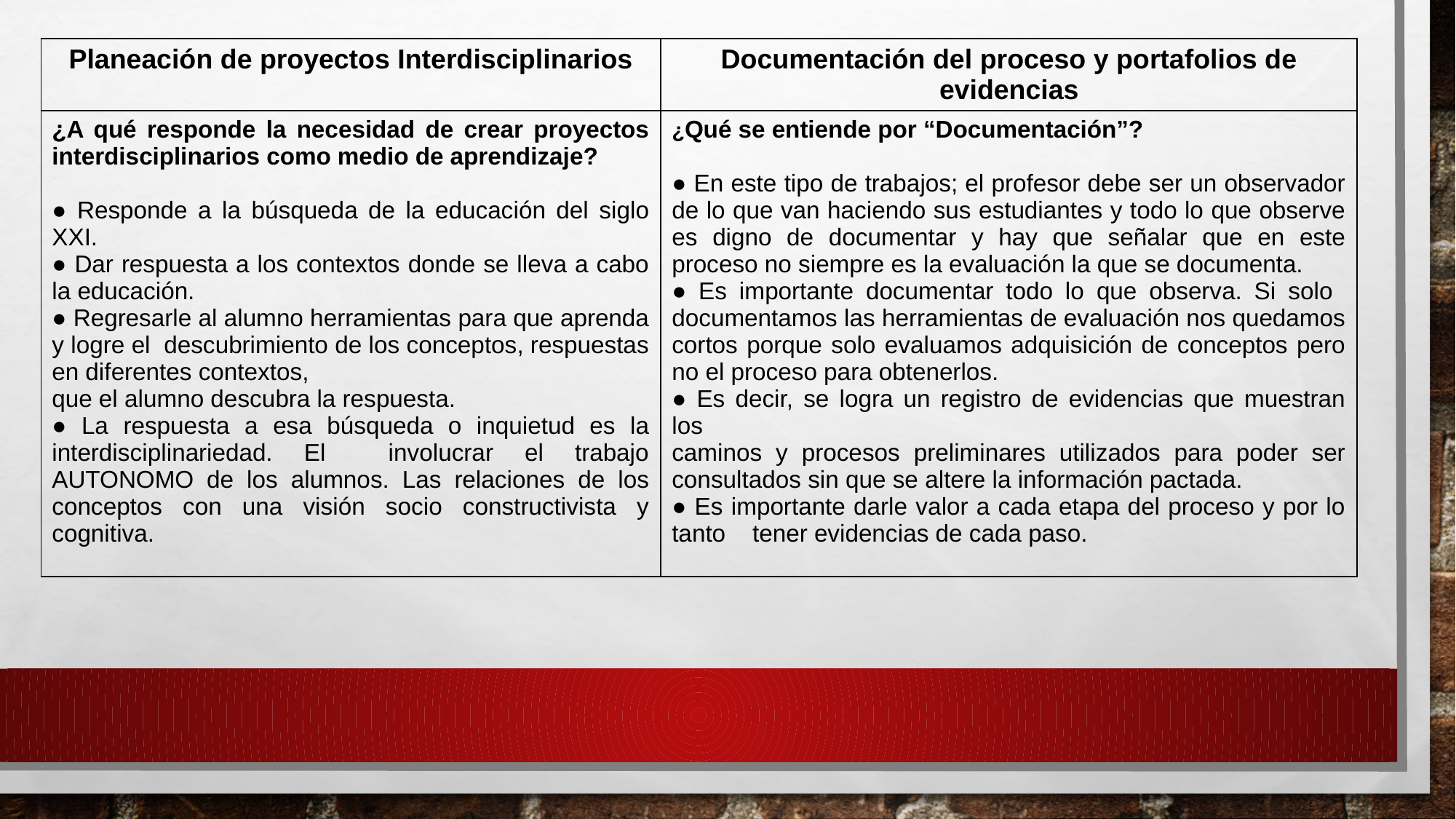

| Planeación de proyectos Interdisciplinarios | Documentación del proceso y portafolios de evidencias |
| --- | --- |
| ¿A qué responde la necesidad de crear proyectos interdisciplinarios como medio de aprendizaje?   ● Responde a la búsqueda de la educación del siglo XXI. ● Dar respuesta a los contextos donde se lleva a cabo la educación. ● Regresarle al alumno herramientas para que aprenda y logre el descubrimiento de los conceptos, respuestas en diferentes contextos, que el alumno descubra la respuesta. ● La respuesta a esa búsqueda o inquietud es la interdisciplinariedad. El involucrar el trabajo AUTONOMO de los alumnos. Las relaciones de los conceptos con una visión socio constructivista y cognitiva. | ¿Qué se entiende por “Documentación”?   ● En este tipo de trabajos; el profesor debe ser un observador de lo que van haciendo sus estudiantes y todo lo que observe es digno de documentar y hay que señalar que en este proceso no siempre es la evaluación la que se documenta. ● Es importante documentar todo lo que observa. Si solo documentamos las herramientas de evaluación nos quedamos cortos porque solo evaluamos adquisición de conceptos pero no el proceso para obtenerlos. ● Es decir, se logra un registro de evidencias que muestran los caminos y procesos preliminares utilizados para poder ser consultados sin que se altere la información pactada. ● Es importante darle valor a cada etapa del proceso y por lo tanto tener evidencias de cada paso. |